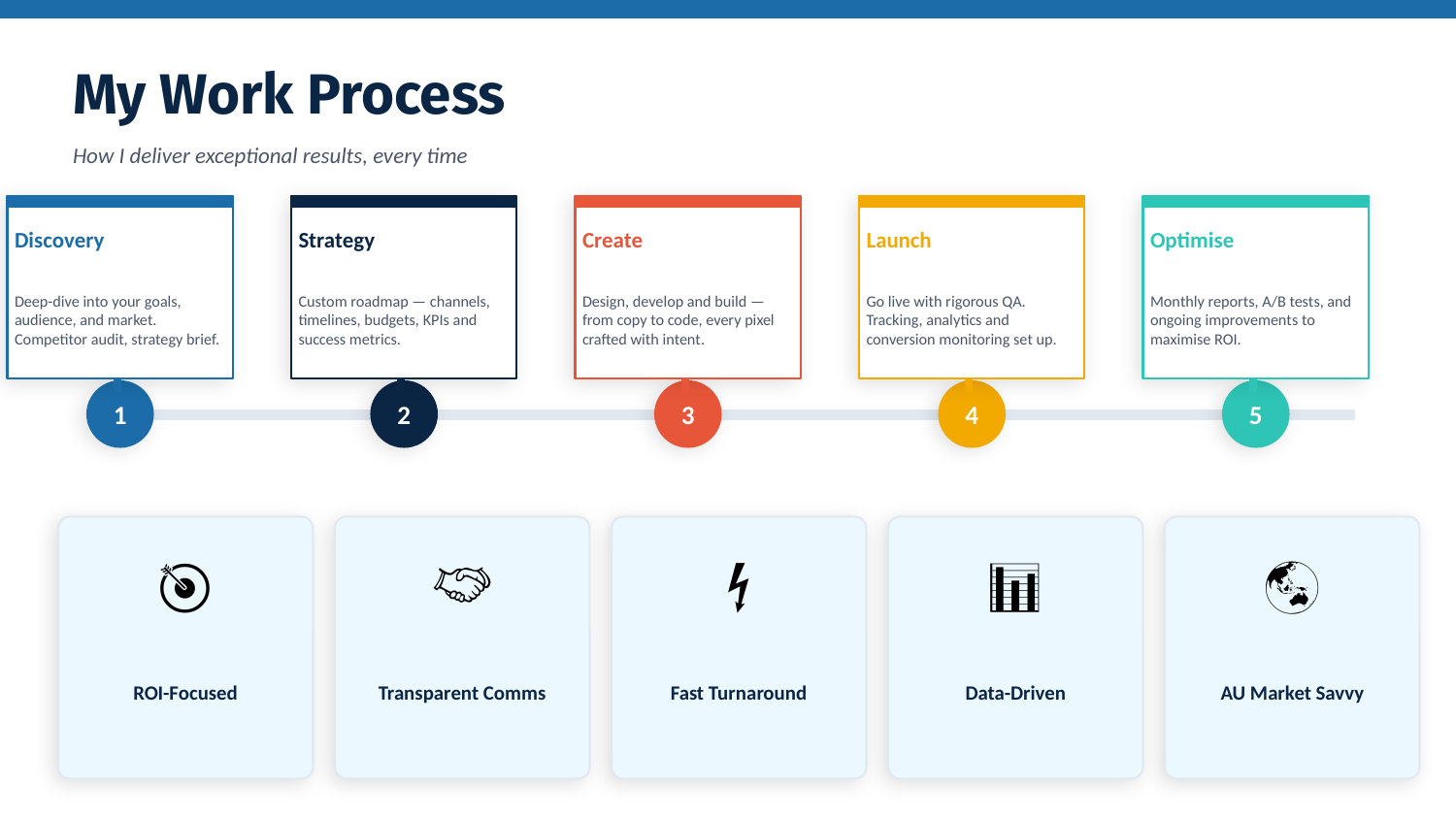

My Work Process
How I deliver exceptional results, every time

Discovery
Strategy
Create
Launch
Optimise
Deep-dive into your goals, audience, and market. Competitor audit, strategy brief.
Custom roadmap — channels, timelines, budgets, KPIs and success metrics.
Design, develop and build — from copy to code, every pixel crafted with intent.
Go live with rigorous QA. Tracking, analytics and conversion monitoring set up.
Monthly reports, A/B tests, and ongoing improvements to maximise ROI.

1

2

3

4

5

🎯
🤝
⚡
📊
🌏
ROI-Focused
Transparent Comms
Fast Turnaround
Data-Driven
AU Market Savvy